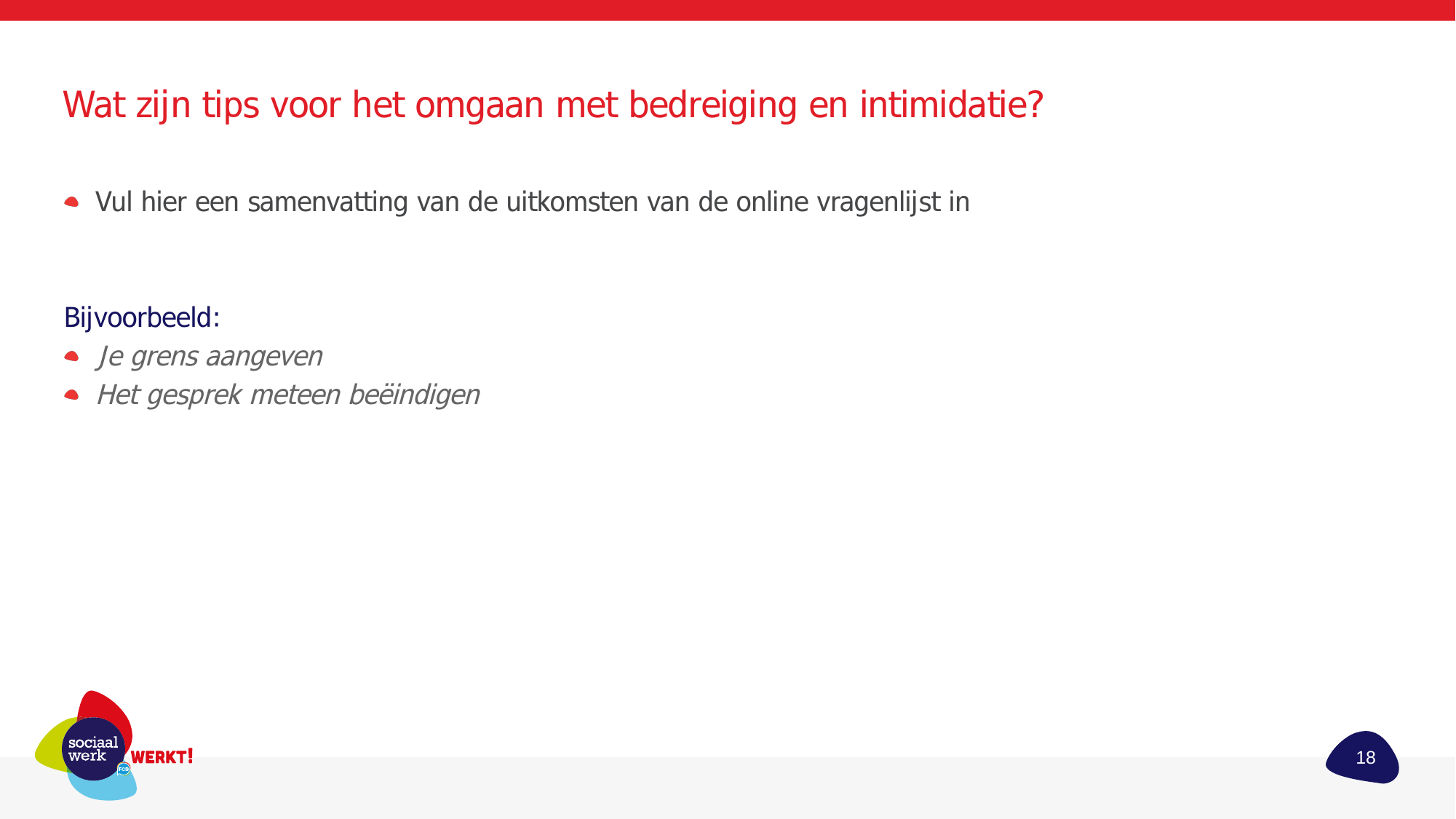

# Wat zijn tips voor het omgaan met bedreiging en intimidatie?
Vul hier een samenvatting van de uitkomsten van de online vragenlijst in

Bijvoorbeeld:​
Je grens aangeven
Het gesprek meteen beëindigen

18